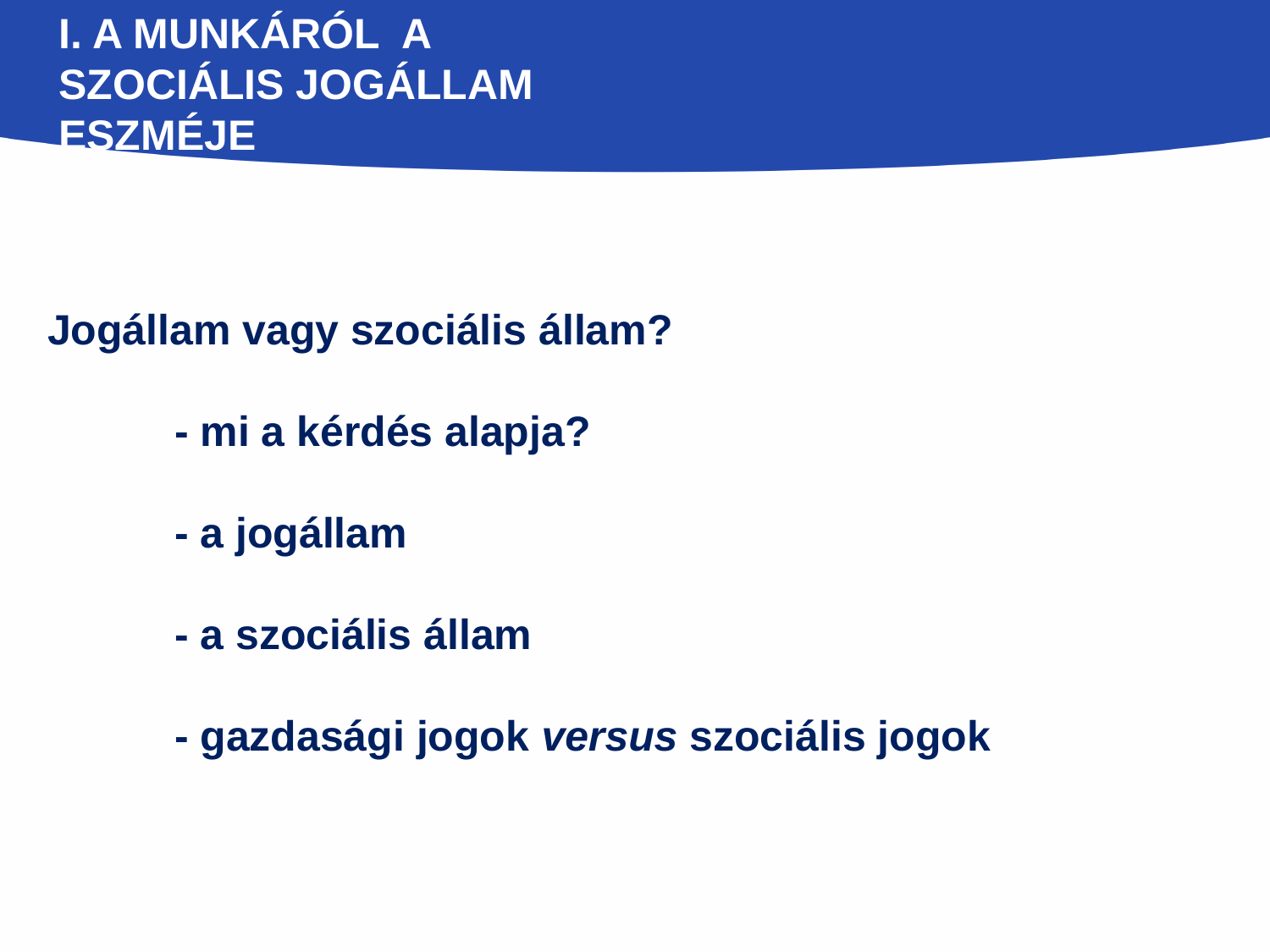

# I. A munkáról  A SZOCIÁLIS JOGÁLLAM ESZMÉJE
Jogállam vagy szociális állam?

	- mi a kérdés alapja?

	- a jogállam

	- a szociális állam

	- gazdasági jogok versus szociális jogok